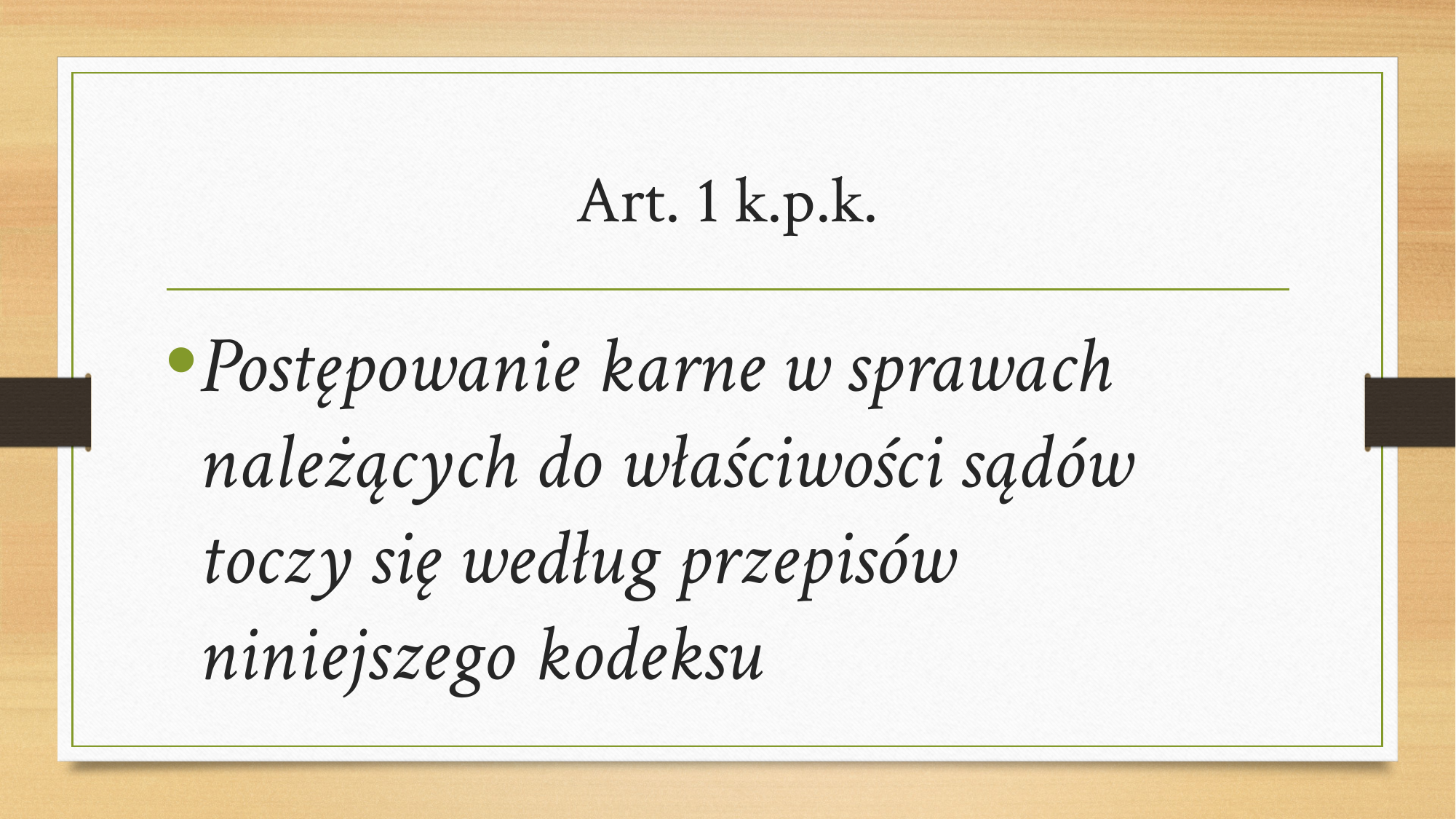

# Art. 1 k.p.k.
Postępowanie karne w sprawach należących do właściwości sądów toczy się według przepisów niniejszego kodeksu